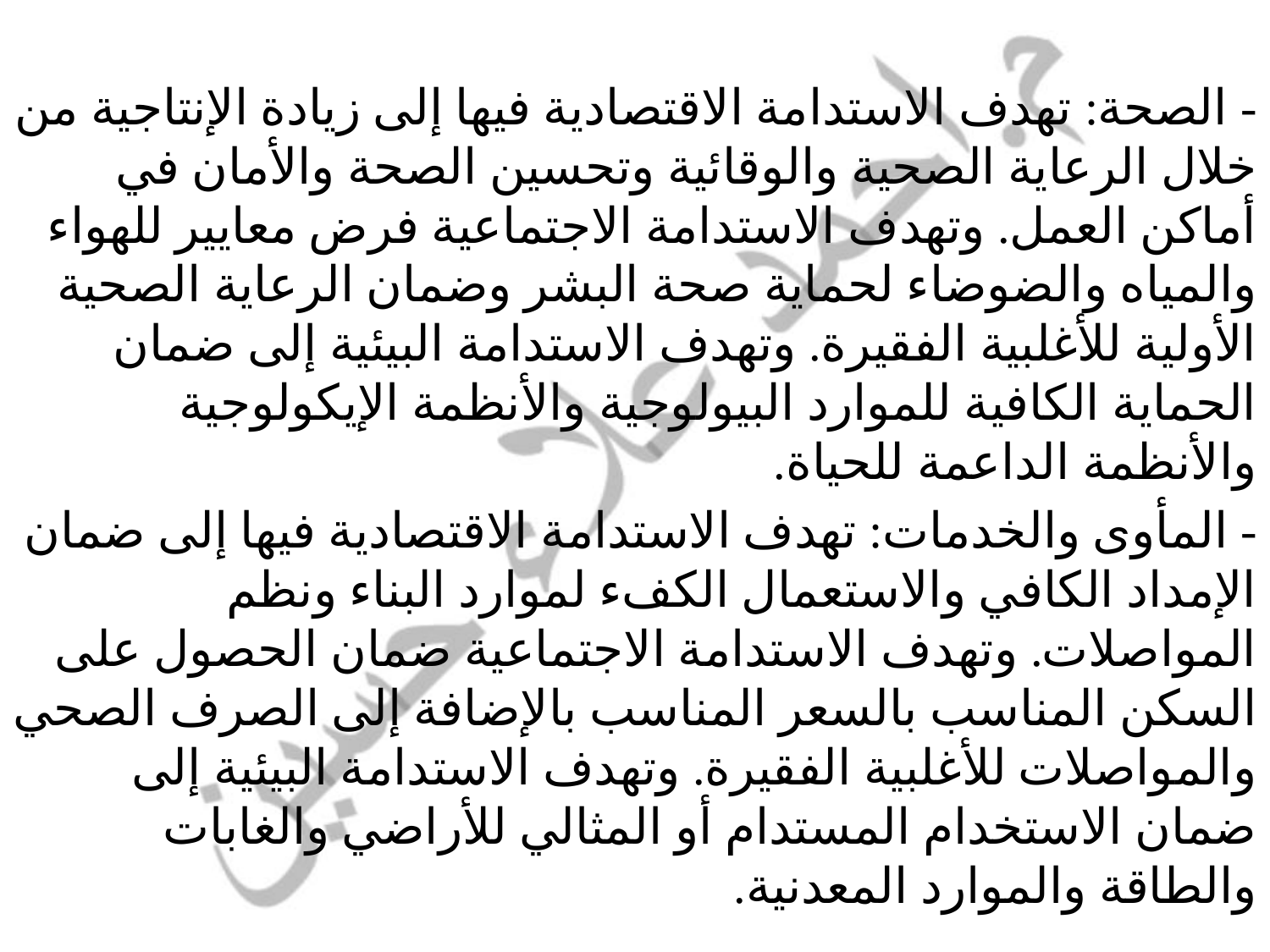

- الصحة: تهدف الاستدامة الاقتصادية فيها إلى زيادة الإنتاجية من خلال الرعاية الصحية والوقائية وتحسين الصحة والأمان في أماكن العمل. وتهدف الاستدامة الاجتماعية فرض معايير للهواء والمياه والضوضاء لحماية صحة البشر وضمان الرعاية الصحية الأولية للأغلبية الفقيرة. وتهدف الاستدامة البيئية إلى ضمان الحماية الكافية للموارد البيولوجية والأنظمة الإيكولوجية والأنظمة الداعمة للحياة.
- المأوى والخدمات: تهدف الاستدامة الاقتصادية فيها إلى ضمان الإمداد الكافي والاستعمال الكفء لموارد البناء ونظم المواصلات. وتهدف الاستدامة الاجتماعية ضمان الحصول على السكن المناسب بالسعر المناسب بالإضافة إلى الصرف الصحي والمواصلات للأغلبية الفقيرة. وتهدف الاستدامة البيئية إلى ضمان الاستخدام المستدام أو المثالي للأراضي والغابات والطاقة والموارد المعدنية.